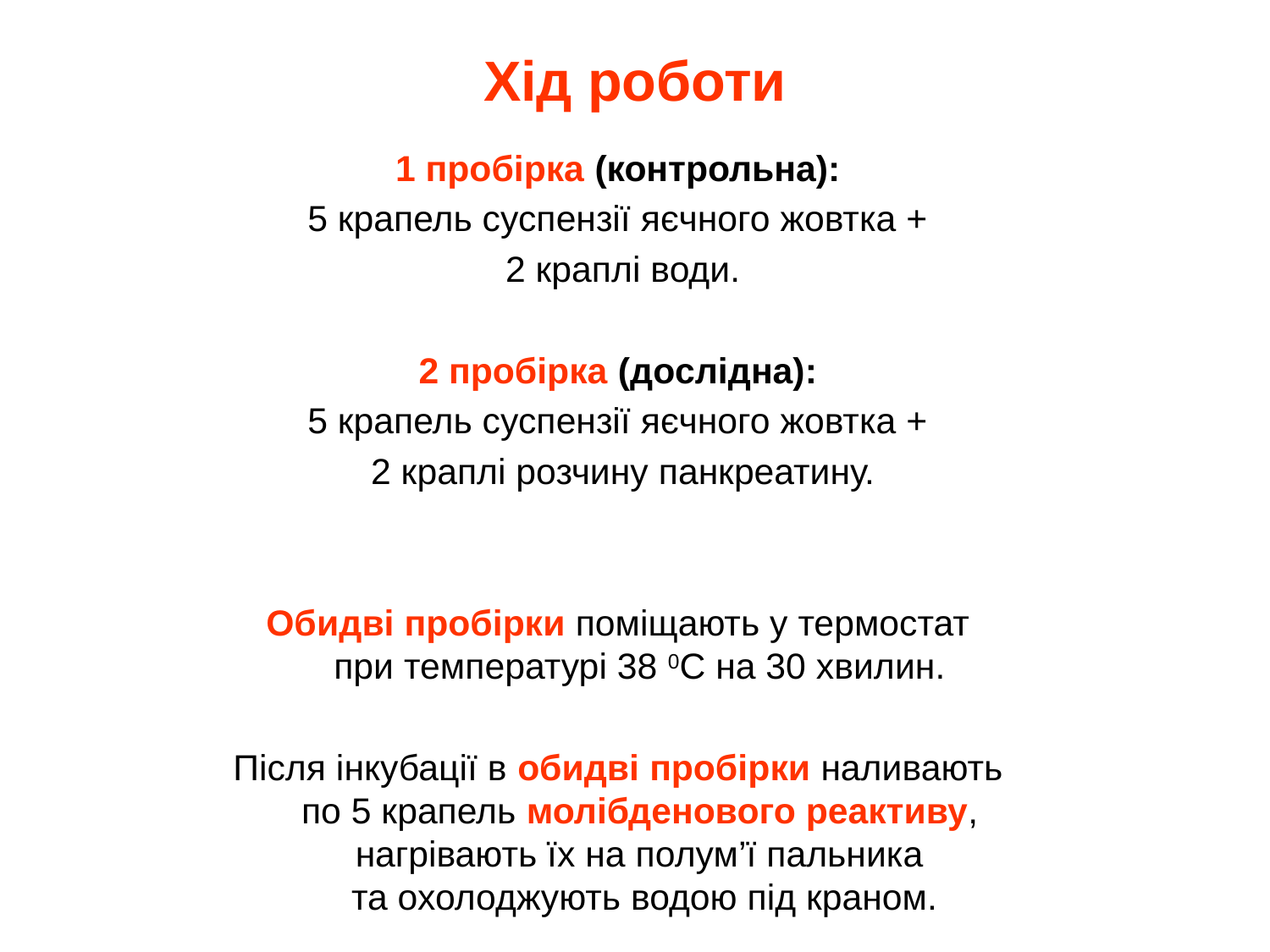

# Хід роботи
1 пробірка (контрольна):
5 крапель суспензії яєчного жовтка +
2 краплі води.

2 пробірка (дослідна):
5 крапель суспензії яєчного жовтка +
2 краплі розчину панкреатину.

Обидві пробірки поміщають у термостат
при температурі 38 0С на 30 хвилин.

Після інкубації в обидві пробірки наливають
по 5 крапель молібденового реактиву,
нагрівають їх на полум’ї пальника
та охолоджують водою під краном.